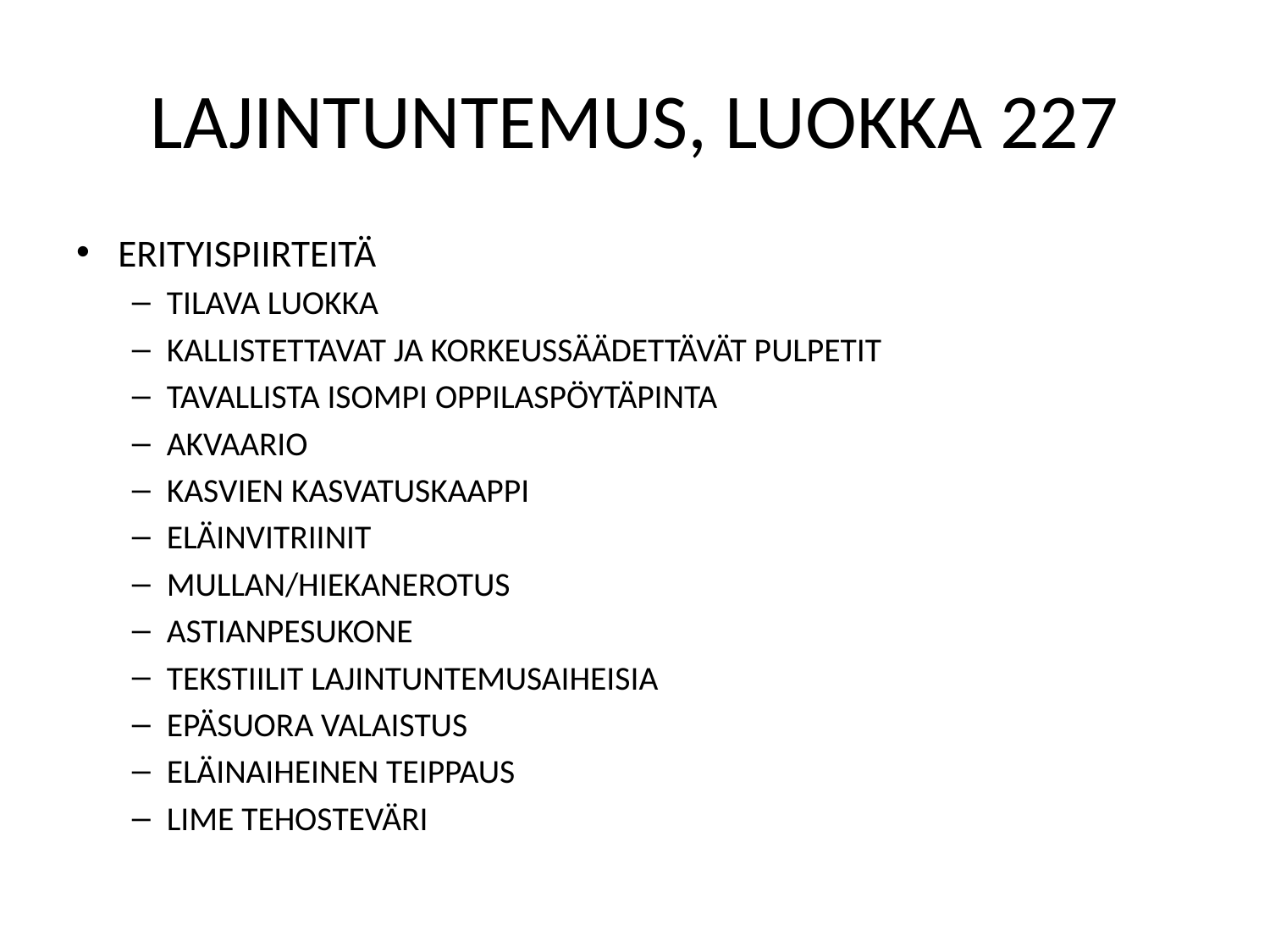

# LAJINTUNTEMUS, LUOKKA 227
ERITYISPIIRTEITÄ
TILAVA LUOKKA
KALLISTETTAVAT JA KORKEUSSÄÄDETTÄVÄT PULPETIT
TAVALLISTA ISOMPI OPPILASPÖYTÄPINTA
AKVAARIO
KASVIEN KASVATUSKAAPPI
ELÄINVITRIINIT
MULLAN/HIEKANEROTUS
ASTIANPESUKONE
TEKSTIILIT LAJINTUNTEMUSAIHEISIA
EPÄSUORA VALAISTUS
ELÄINAIHEINEN TEIPPAUS
LIME TEHOSTEVÄRI